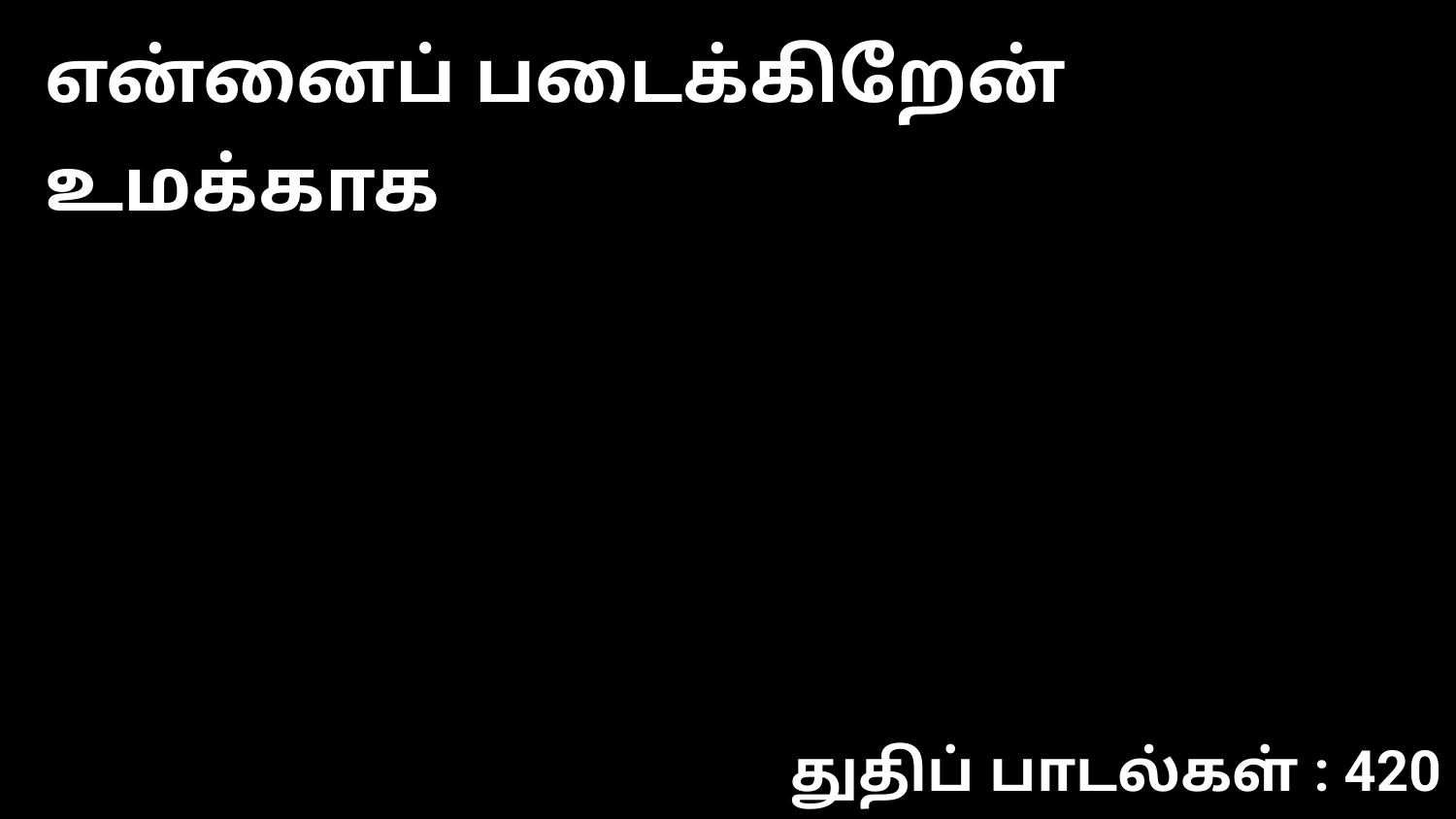

என்னைப் படைக்கிறேன் உமக்காக
துதிப் பாடல்கள் : 420